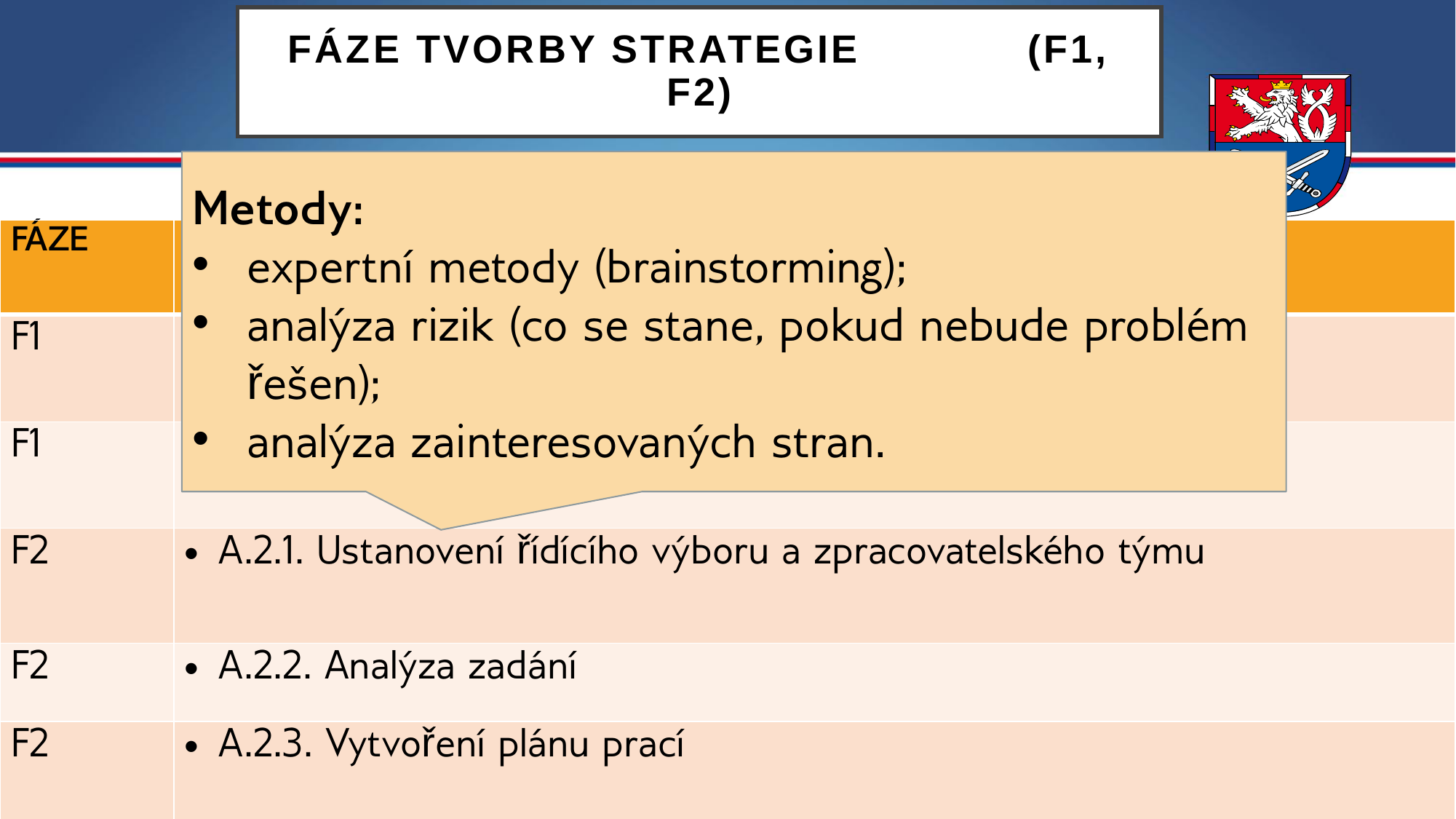

# FÁZE TVORBY STRATEGIE            (F1, F2)
Metody:
expertní metody (brainstorming);
analýza rizik (co se stane, pokud nebude problém řešen);
analýza zainteresovaných stran.
| FÁZE | AKTIVITY |
| --- | --- |
| F1 | A.1.1. Posouzení potřebnosti zpracování KD, analýza problému |
| F1 | A.1.2. Přijetí rozhodnutí o realizaci koncepce |
| F2 | A.2.1. Ustanovení řídícího výboru a zpracovatelského týmu |
| F2 | A.2.2. Analýza zadání |
| F2 | A.2.3. Vytvoření plánu prací |
13